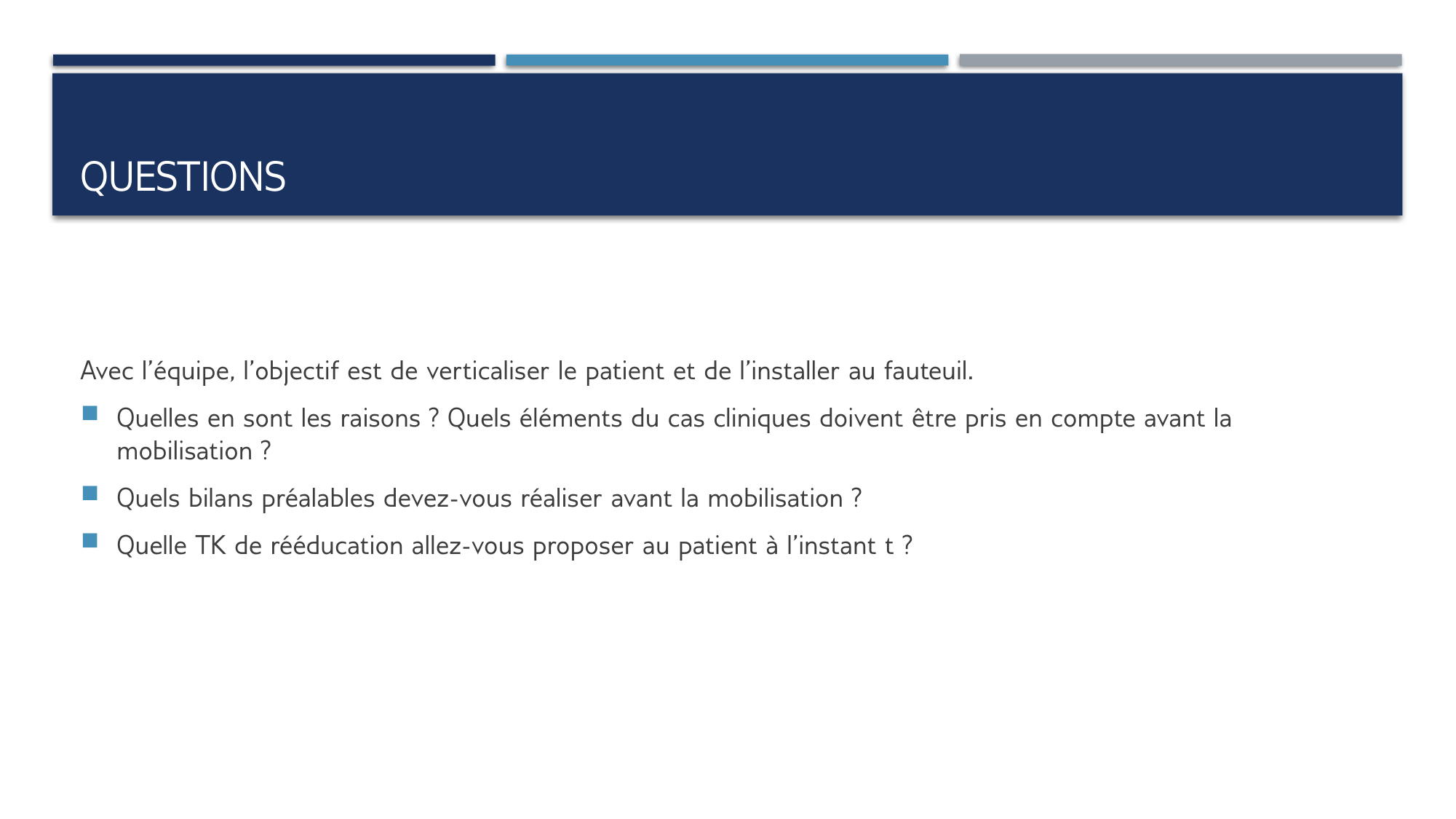

# questions
Avec l’équipe, l’objectif est de verticaliser le patient et de l’installer au fauteuil.
Quelles en sont les raisons ? Quels éléments du cas cliniques doivent être pris en compte avant la mobilisation ?
Quels bilans préalables devez-vous réaliser avant la mobilisation ?
Quelle TK de rééducation allez-vous proposer au patient à l’instant t ?